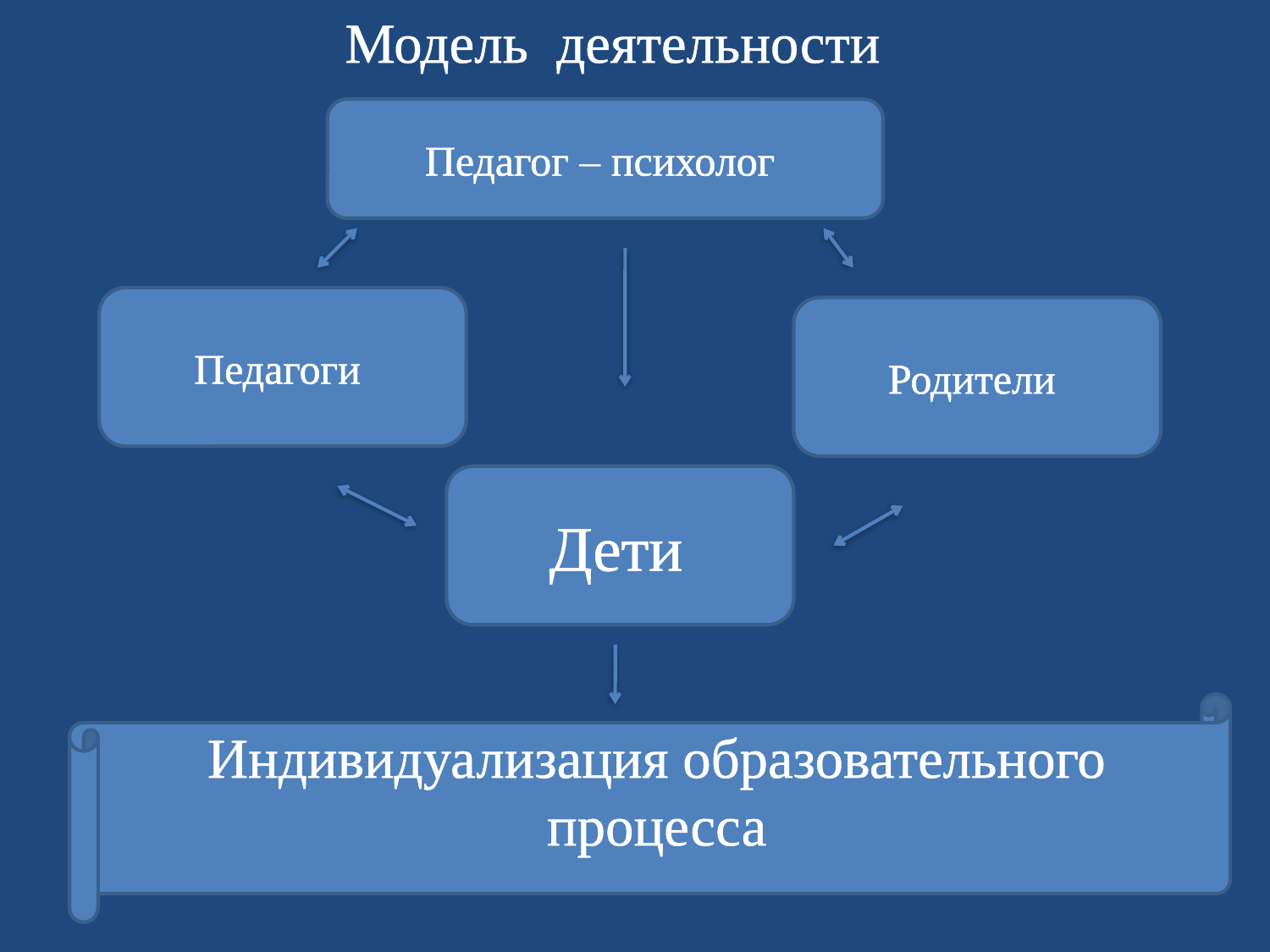

Модель  деятельности
#
Педагог – психолог
Педагоги
Родители
Дети
Индивидуализация образовательного процесса